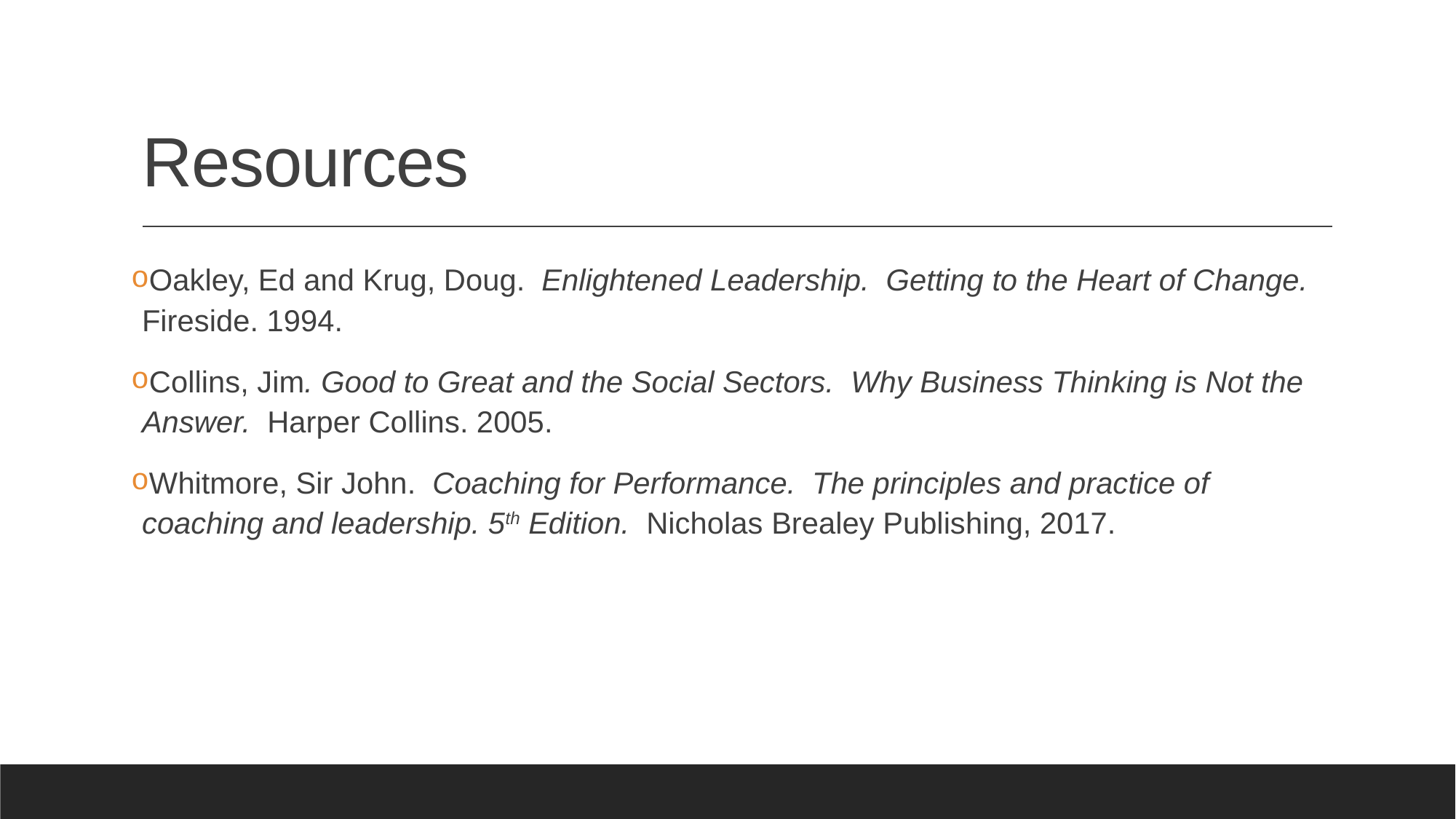

# Resources
Oakley, Ed and Krug, Doug.  Enlightened Leadership.  Getting to the Heart of Change.  Fireside. 1994.
Collins, Jim. Good to Great and the Social Sectors.  Why Business Thinking is Not the Answer.  Harper Collins. 2005.
Whitmore, Sir John.  Coaching for Performance.  The principles and practice of coaching and leadership. 5th Edition.  Nicholas Brealey Publishing, 2017.